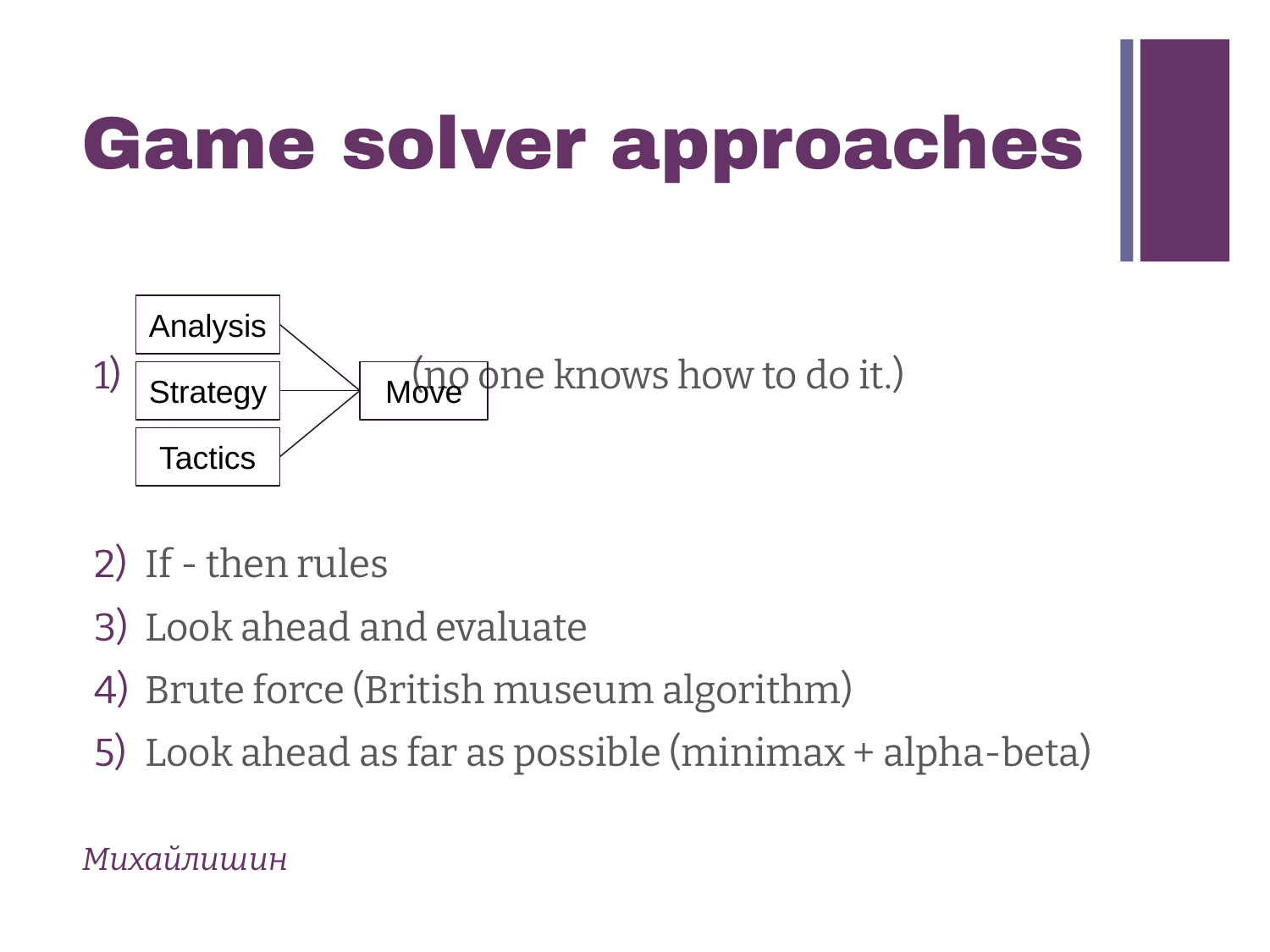

# Game solver approaches

                                  (no one knows how to do it.)

If - then rules
Look ahead and evaluate
Brute force (British museum algorithm)
Look ahead as far as possible (minimax + alpha-beta)
Analysis
Strategy
Move
Tactics
Михайлишин